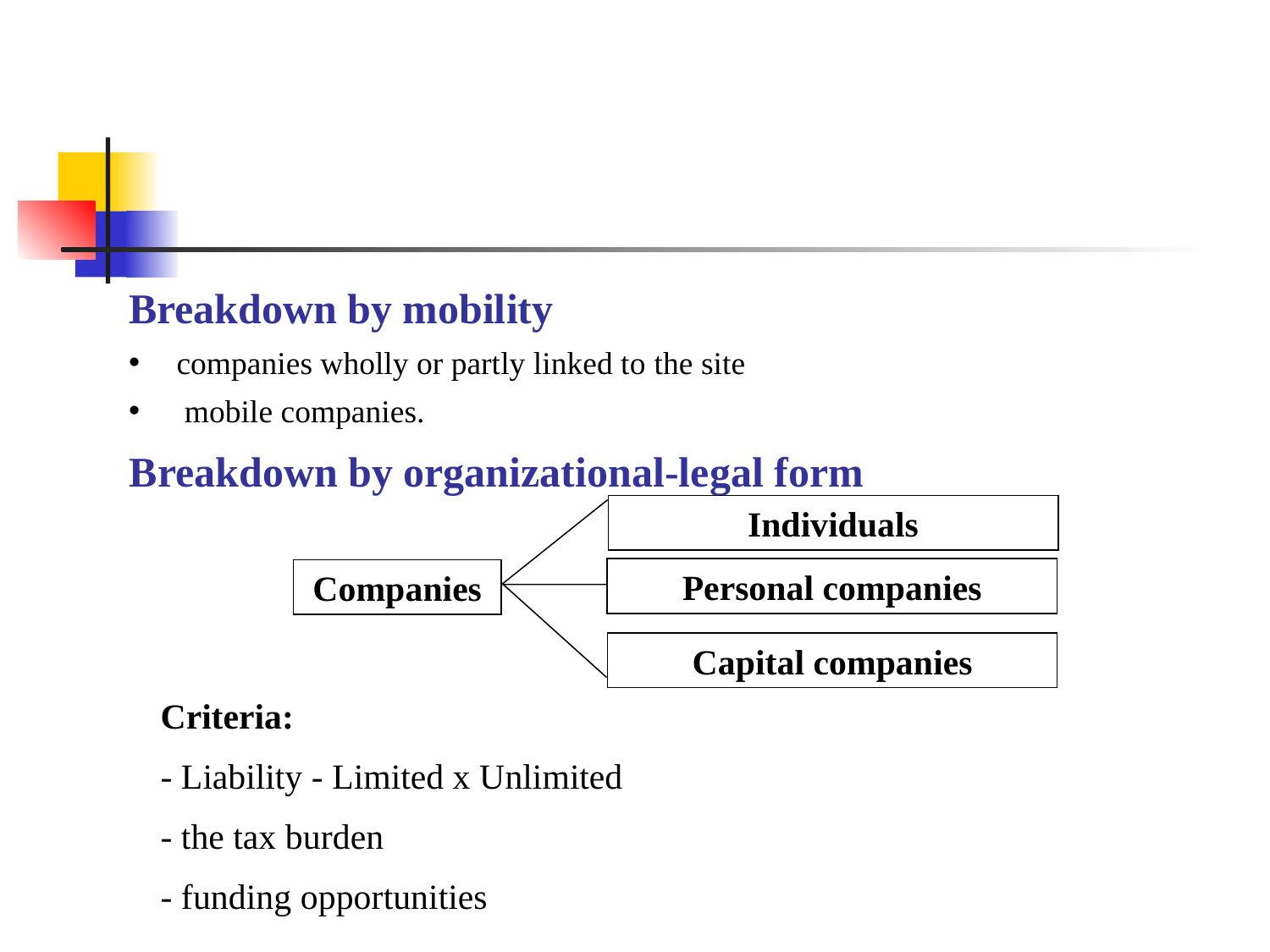

Breakdown by mobility
companies wholly or partly linked to the site
 mobile companies.
Breakdown by organizational-legal form
Individuals

Personal companies
Companies

Capital companies
Criteria:
- Liability - Limited x Unlimited
- the tax burden
- funding opportunities